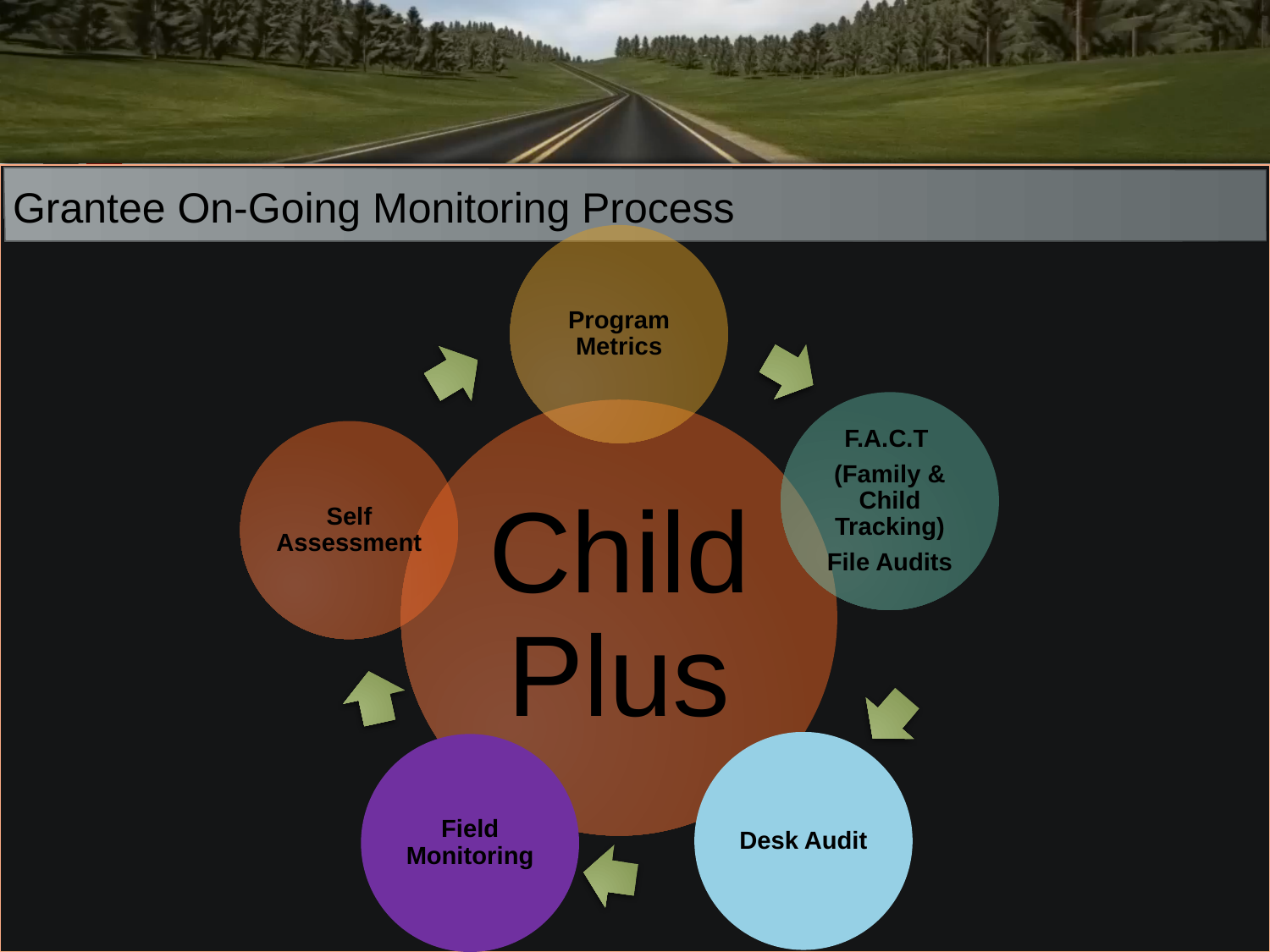

# Grantee On-Going Monitoring Process
Child Plus
Program Metrics
Field Monitoring
F.A.C.T
(Family & Child Tracking)
File Audits
Desk Audit
Self Assessment